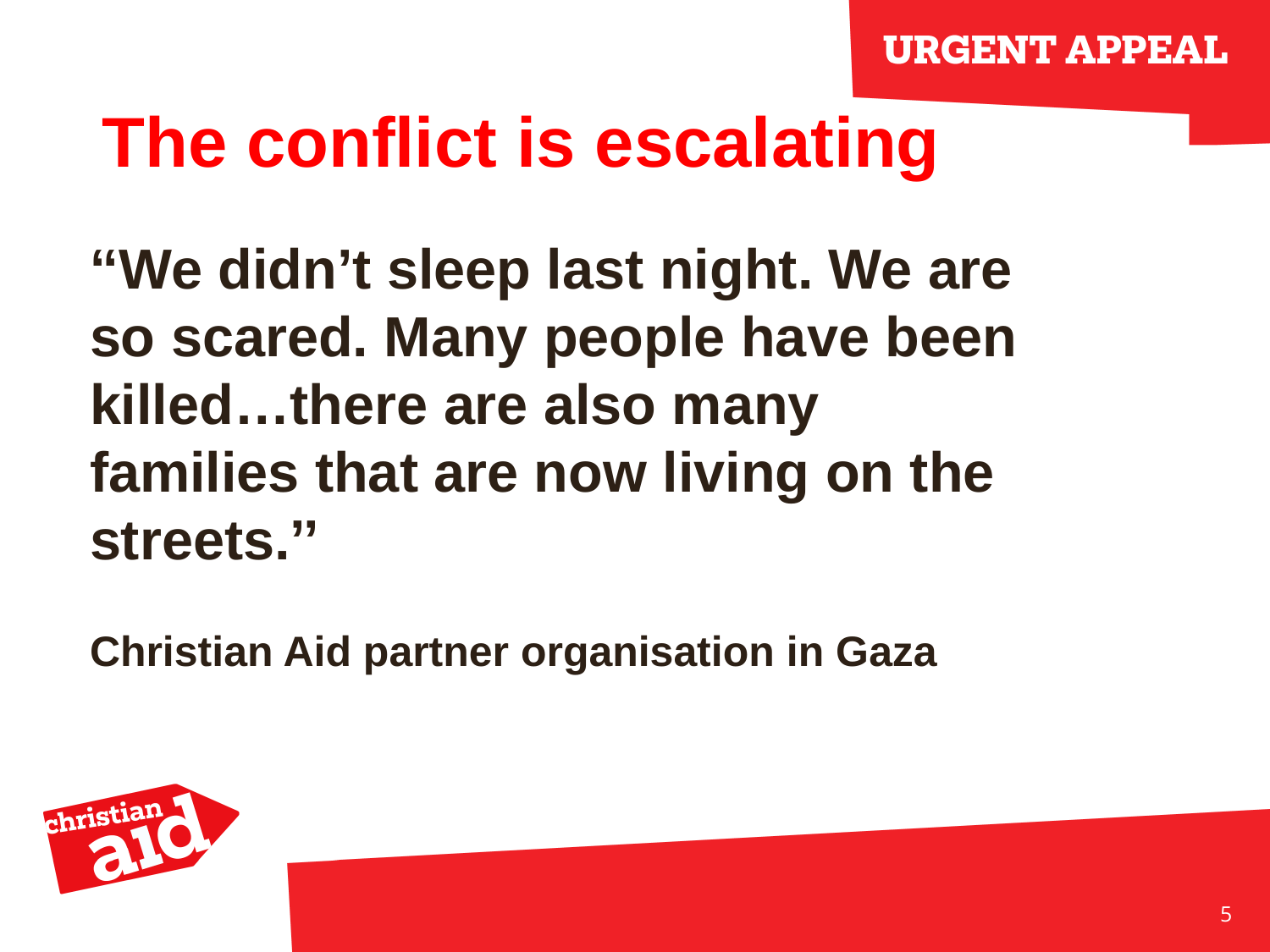

# The conflict is escalating
‘‘We didn’t sleep last night. We are so scared. Many people have been killed…there are also many families that are now living on the streets.’’

Christian Aid partner organisation in Gaza
5